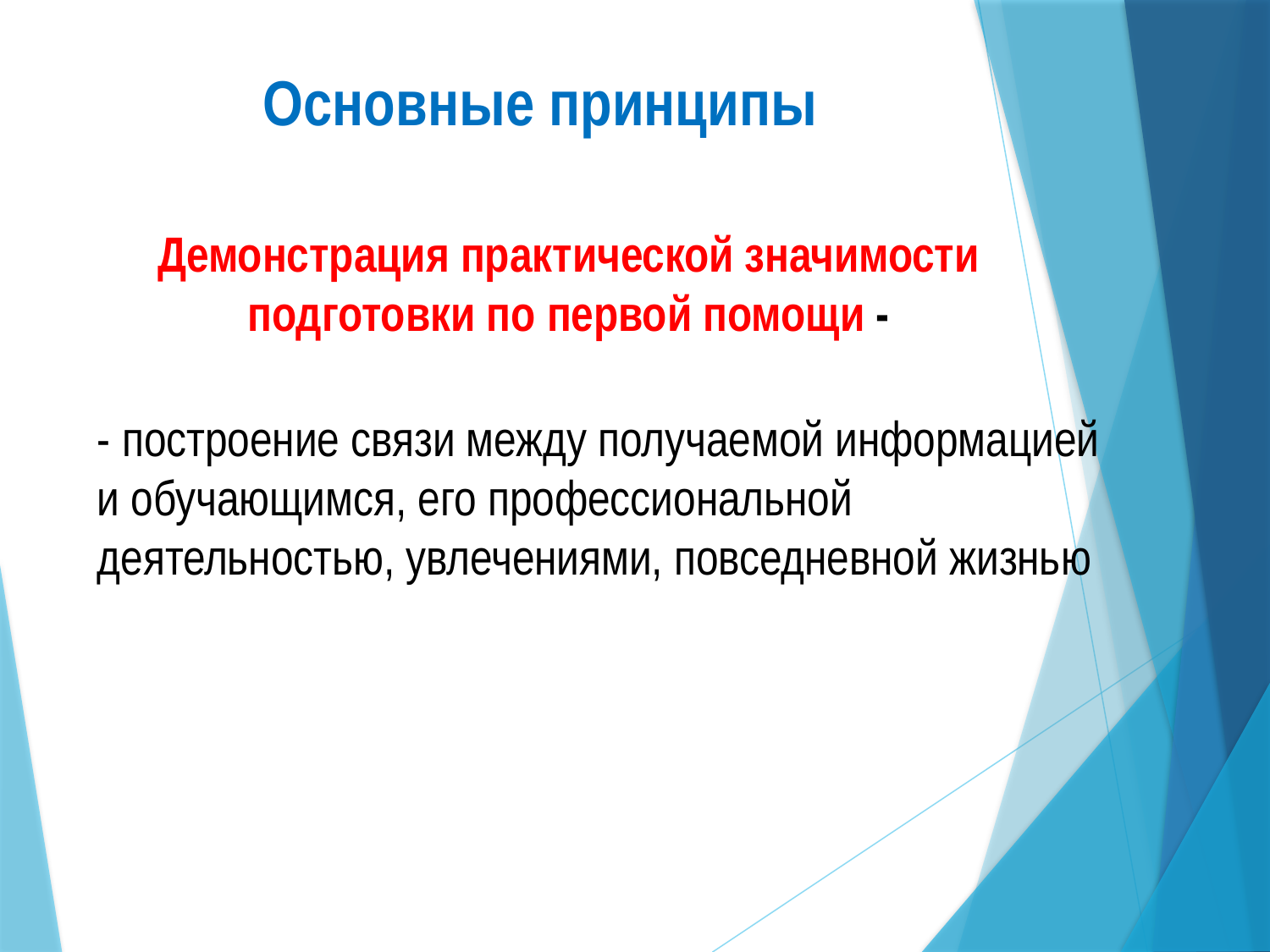

Основные принципы
Демонстрация практической значимости подготовки по первой помощи -
- построение связи между получаемой информацией и обучающимся, его профессиональной деятельностью, увлечениями, повседневной жизнью